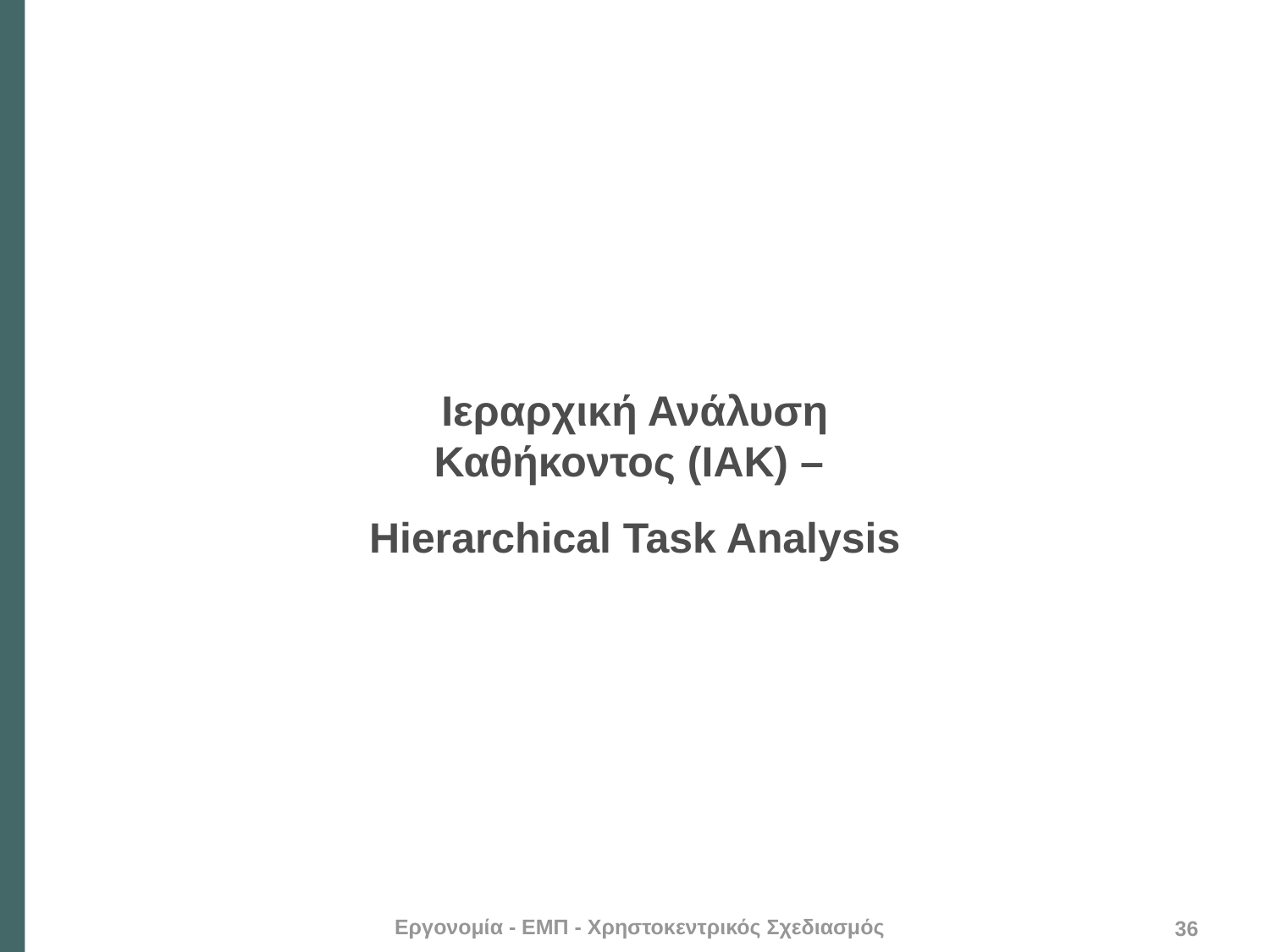

Ιεραρχική Ανάλυση Καθήκοντος (ΙΑΚ) –
Hierarchical Task Analysis
Εργονομία - ΕΜΠ - Χρηστοκεντρικός Σχεδιασμός
36